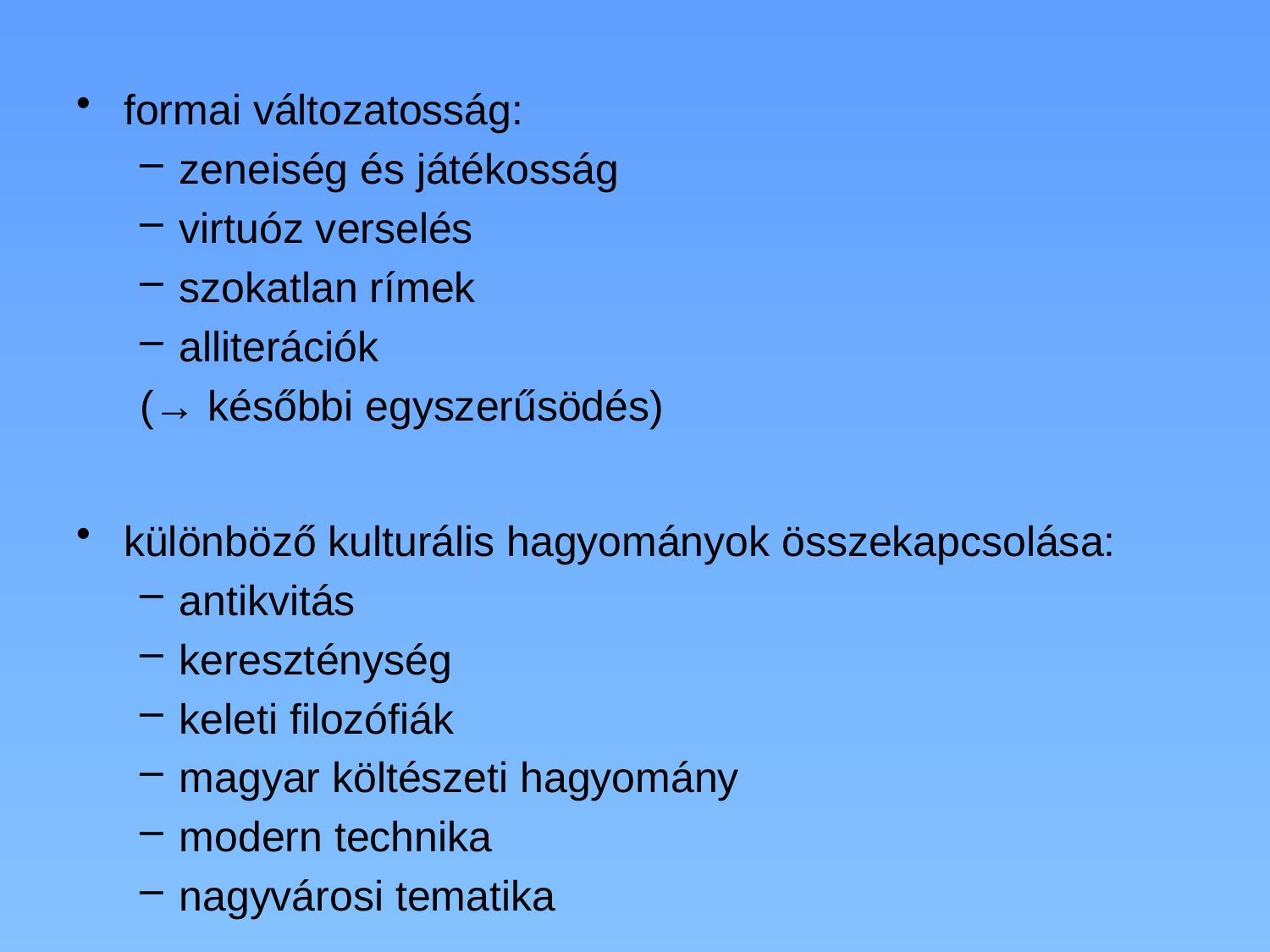

formai változatosság:
zeneiség és játékosság
virtuóz verselés
szokatlan rímek
alliterációk
(→ későbbi egyszerűsödés)

különböző kulturális hagyományok összekapcsolása:
antikvitás
kereszténység
keleti filozófiák
magyar költészeti hagyomány
modern technika
nagyvárosi tematika

egyszerre hagyományőrző és újító (klasszicitás + modernség)